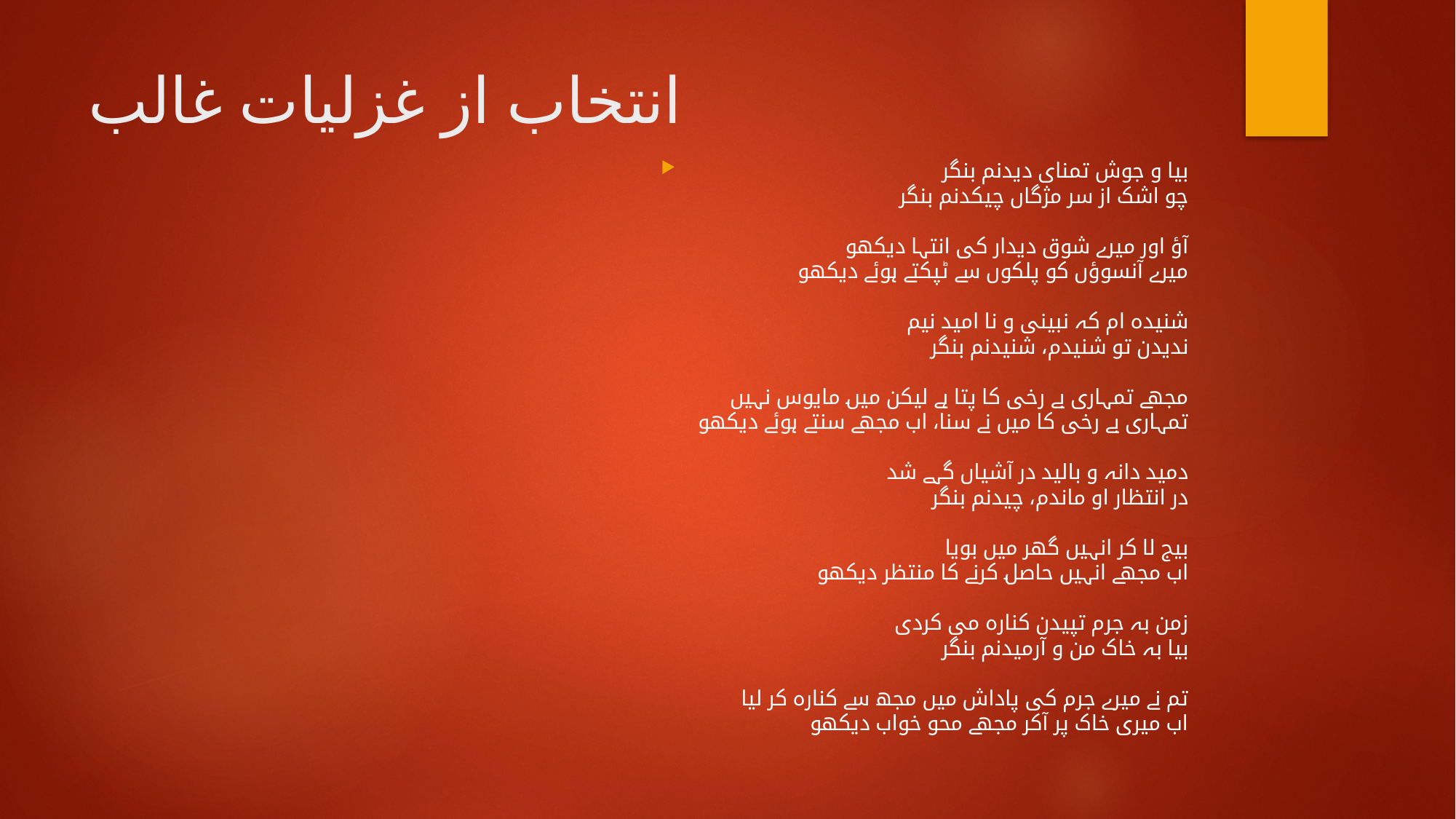

# انتخاب از غزلیات غالب
بیا و جوش تمنای دیدنم بنگر
چو اشک از سر مژگاں چیکدنم بنگر
آؤ اور میرے شوق دیدار کی انتہا دیکھو
میرے آنسوؤں کو پلکوں سے ٹپکتے ہوئے دیکھو
شنیدہ ام کہ نبینی و نا امید نیم
ندیدن تو شنیدم، شنیدنم بنگر
مجھے تمہاری بے رخی کا پتا ہے لیکن میں مایوس نہیں
تمہاری بے رخی کا میں نے سنا، اب مجھے سنتے ہوئے دیکھو
دمید دانہ و بالید در آشیاں گہے شد
در انتظار او ماندم، چیدنم بنگر
بیج لا کر انہیں گھر میں بویا
اب مجھے انہیں حاصل کرنے کا منتظر دیکھو
زمن بہ جرم تپیدن کنارہ می کردی
بیا بہ خاک من و آرمیدنم بنگر
تم نے میرے جرم کی پاداش میں مجھ سے کنارہ کر لیا
اب میری خاک پر آکر مجھے محو خواب دیکھو